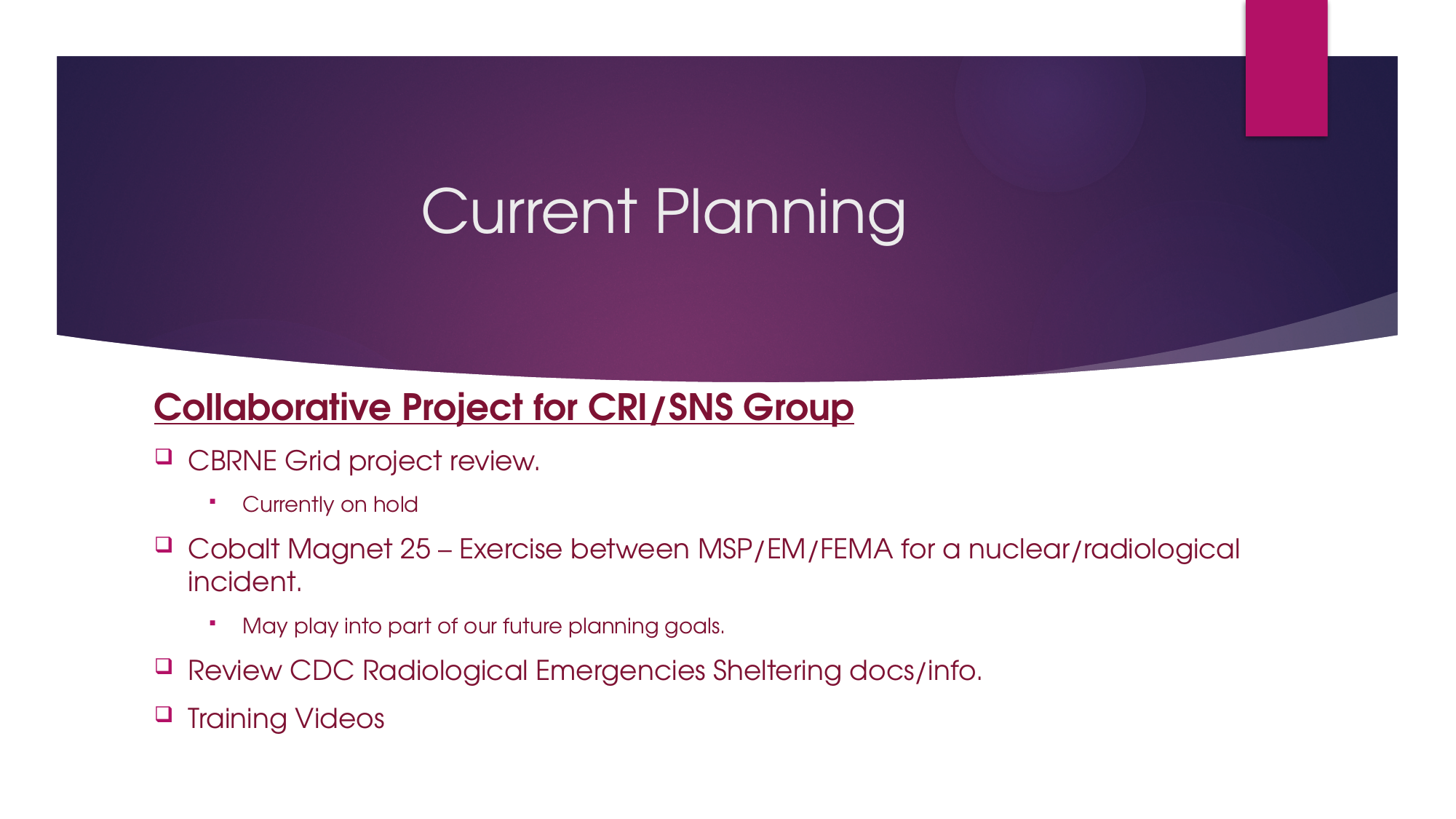

# Current Planning
Collaborative Project for CRI/SNS Group
CBRNE Grid project review.
Currently on hold
Cobalt Magnet 25 – Exercise between MSP/EM/FEMA for a nuclear/radiological incident.
May play into part of our future planning goals.
Review CDC Radiological Emergencies Sheltering docs/info.
Training Videos